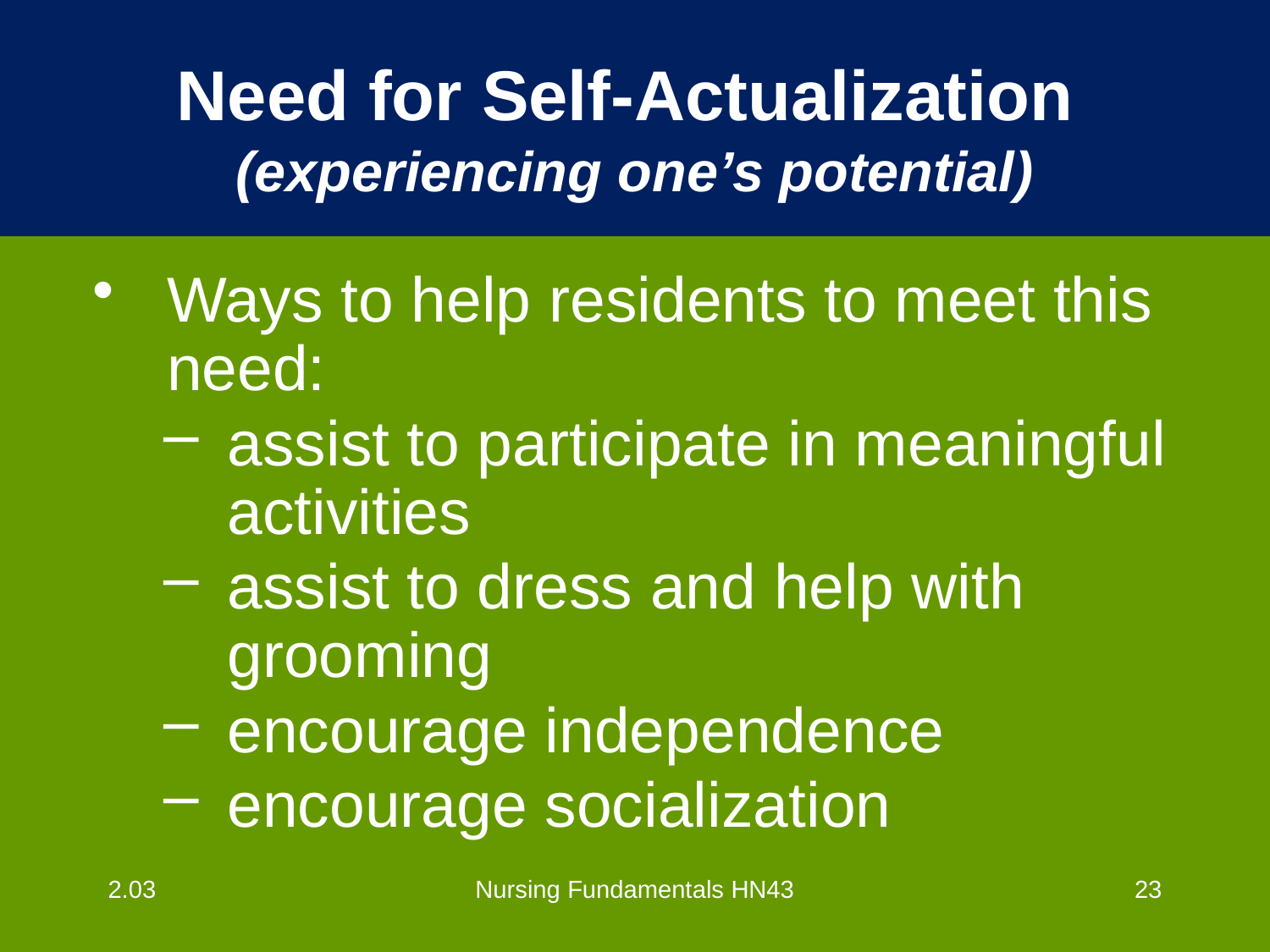

# Need for Self-Actualization (experiencing one’s potential)
Ways to help residents to meet this need:
assist to participate in meaningful activities
assist to dress and help with grooming
encourage independence
encourage socialization
2.03
Nursing Fundamentals HN43
23